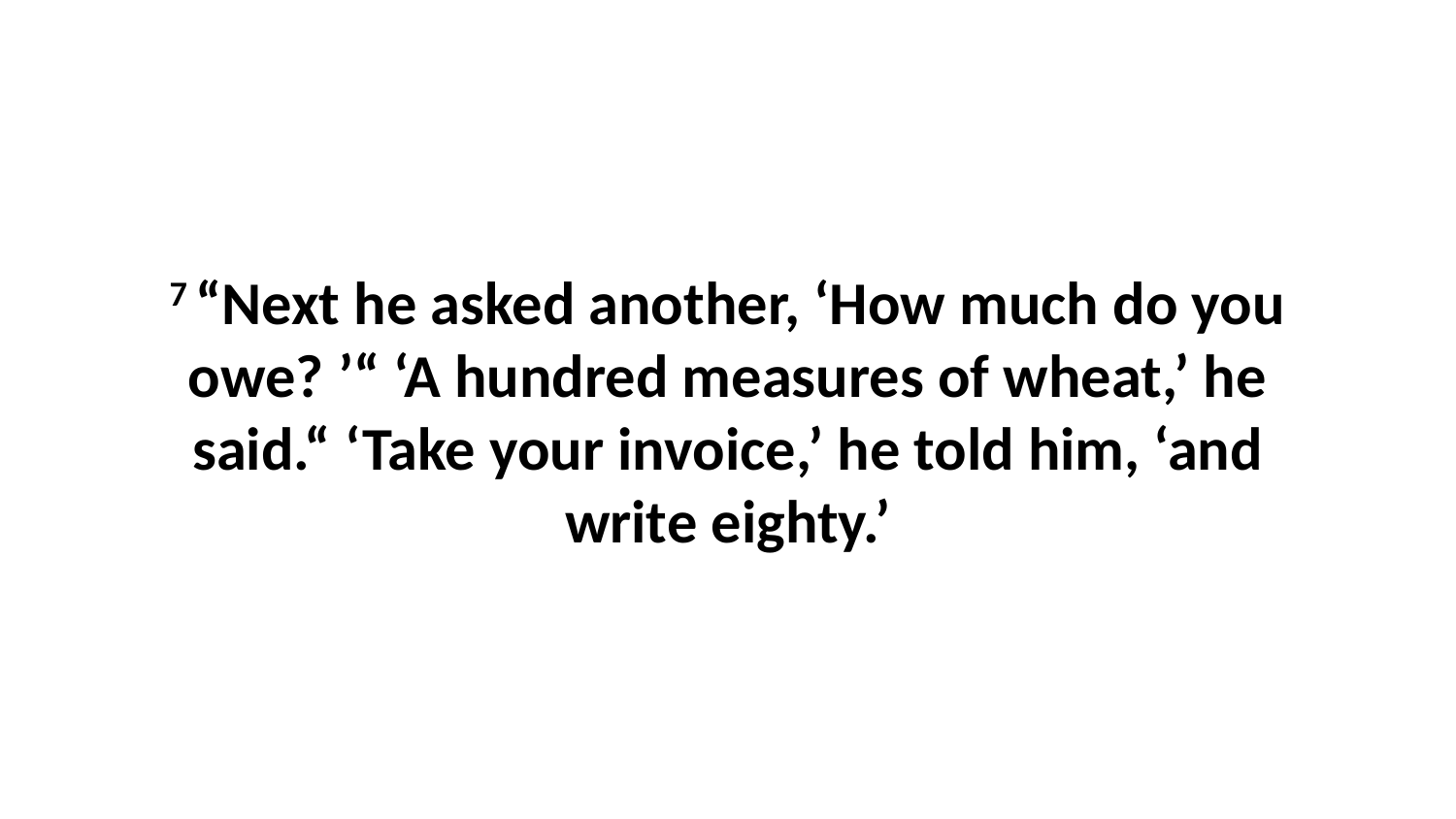

7 “Next he asked another, ‘How much do you owe? ’“ ‘A hundred measures of wheat,’ he said.“ ‘Take your invoice,’ he told him, ‘and write eighty.’